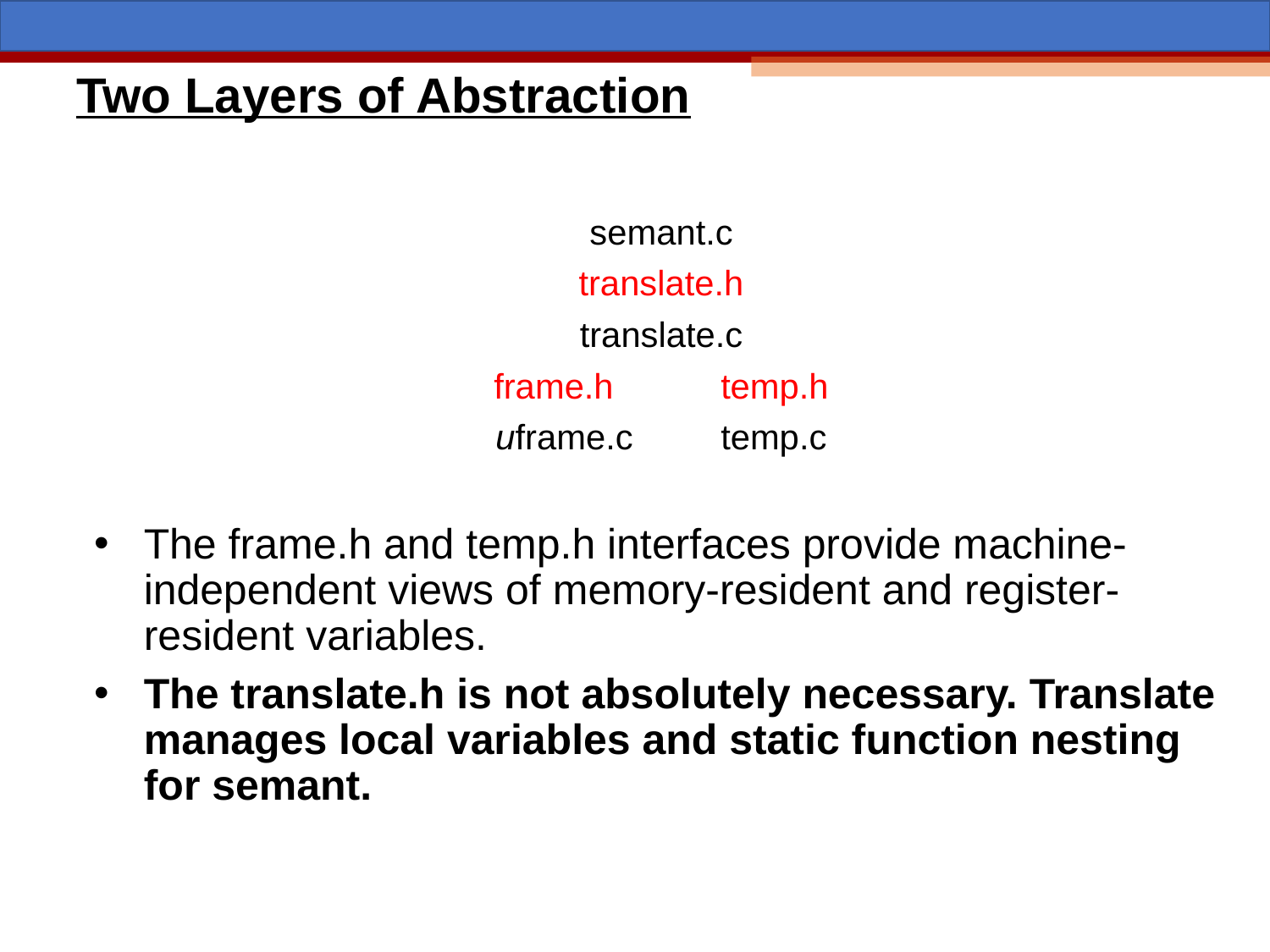

# Two Layers of Abstraction
semant.c
translate.h
translate.c
frame.h           temp.h
uframe.c         temp.c

The frame.h and temp.h interfaces provide machine-independent views of memory-resident and register-resident variables.
The translate.h is not absolutely necessary. Translate manages local variables and static function nesting for semant.